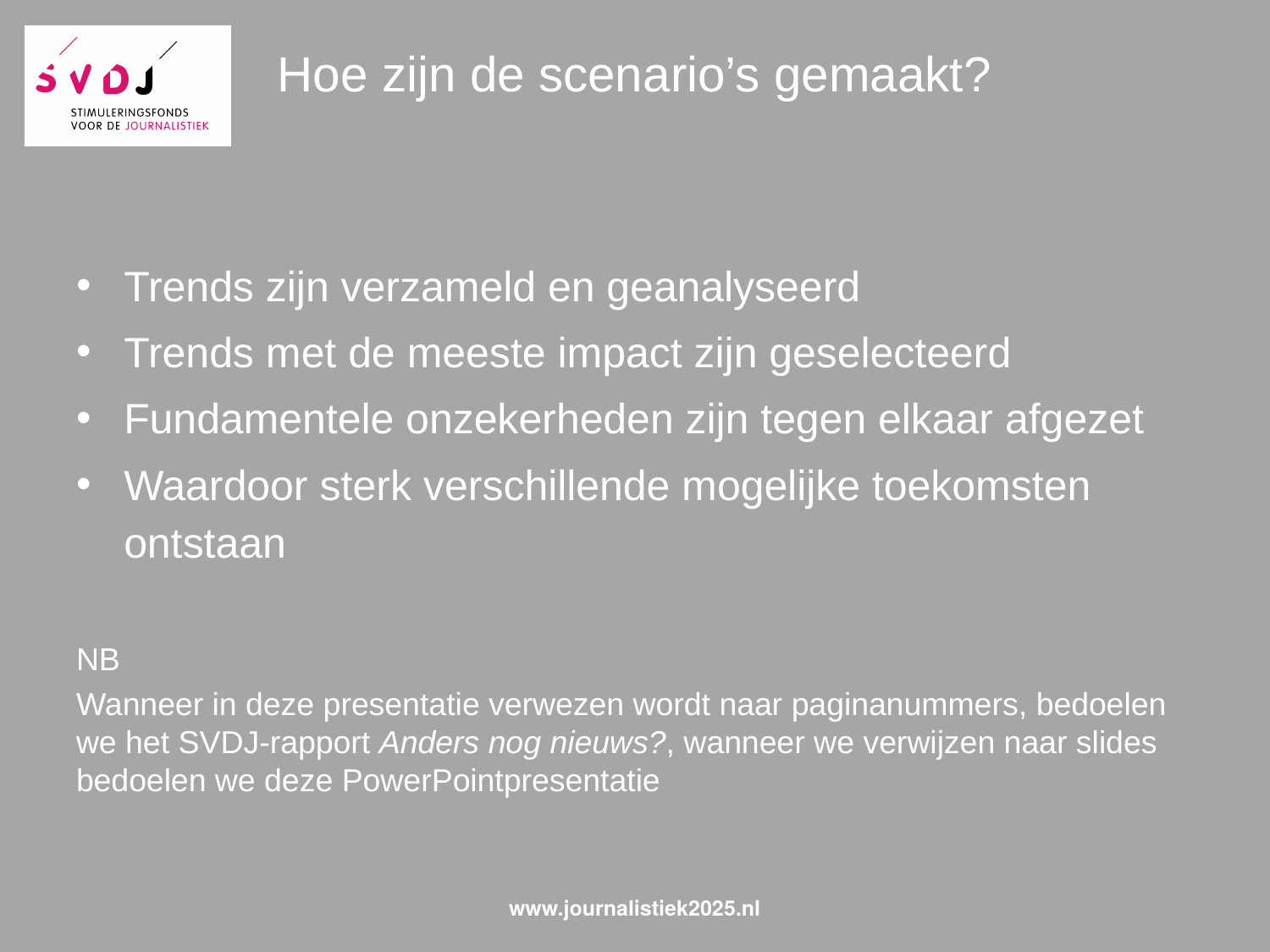

# Hoe zijn de scenario’s gemaakt?
Trends zijn verzameld en geanalyseerd
Trends met de meeste impact zijn geselecteerd
Fundamentele onzekerheden zijn tegen elkaar afgezet
Waardoor sterk verschillende mogelijke toekomsten ontstaan

NB
Wanneer in deze presentatie verwezen wordt naar paginanummers, bedoelen we het SVDJ-rapport Anders nog nieuws?, wanneer we verwijzen naar slides bedoelen we deze PowerPointpresentatie

www.journalistiek2025.nl